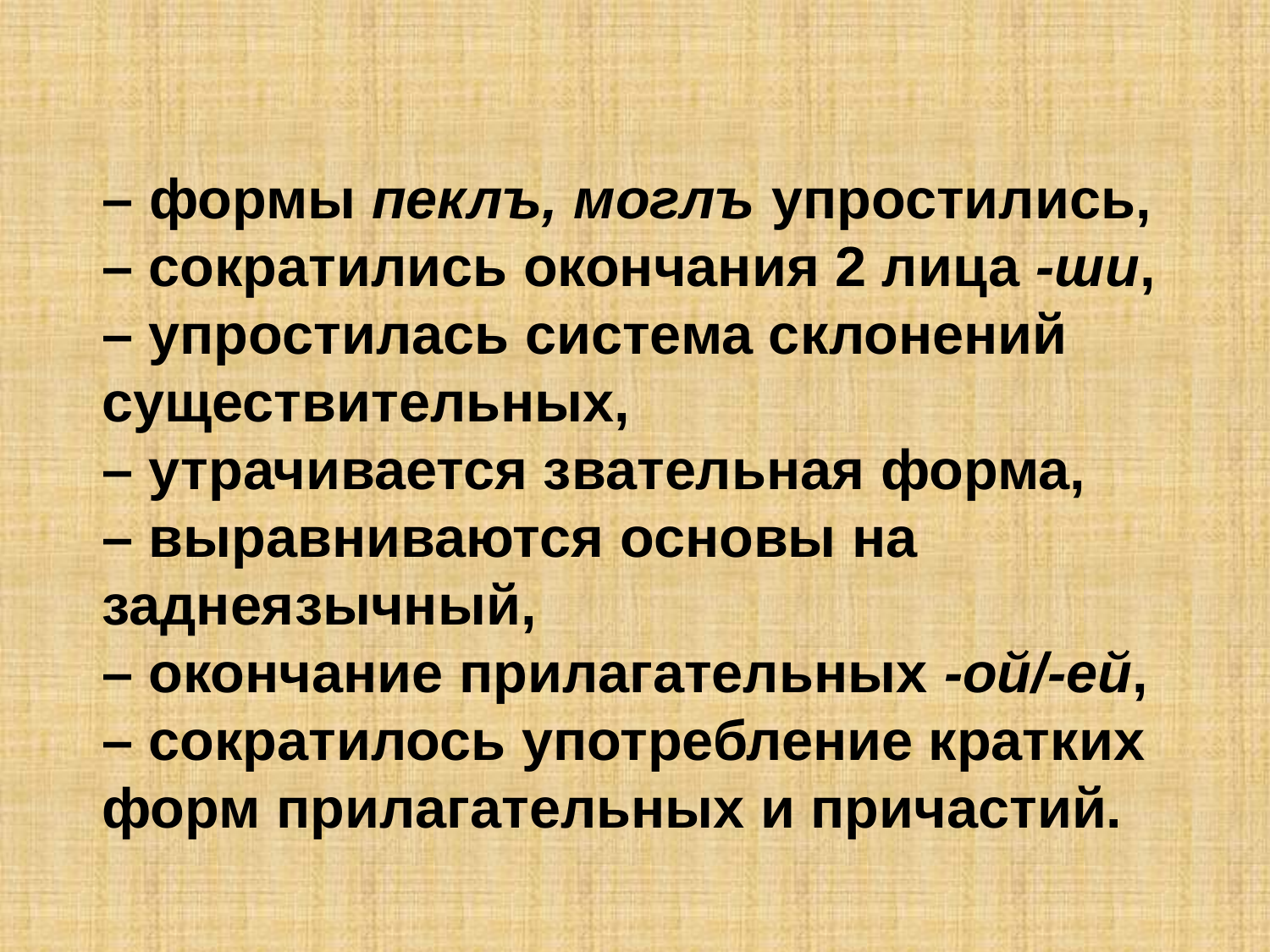

# – формы пеклъ, моглъ упростились, – сократились окончания 2 лица -ши, – упростилась система склонений существительных, – утрачивается звательная форма, – выравниваются основы на заднеязычный, – окончание прилагательных -ой/-ей, – сократилось употребление кратких форм прилагательных и причастий.